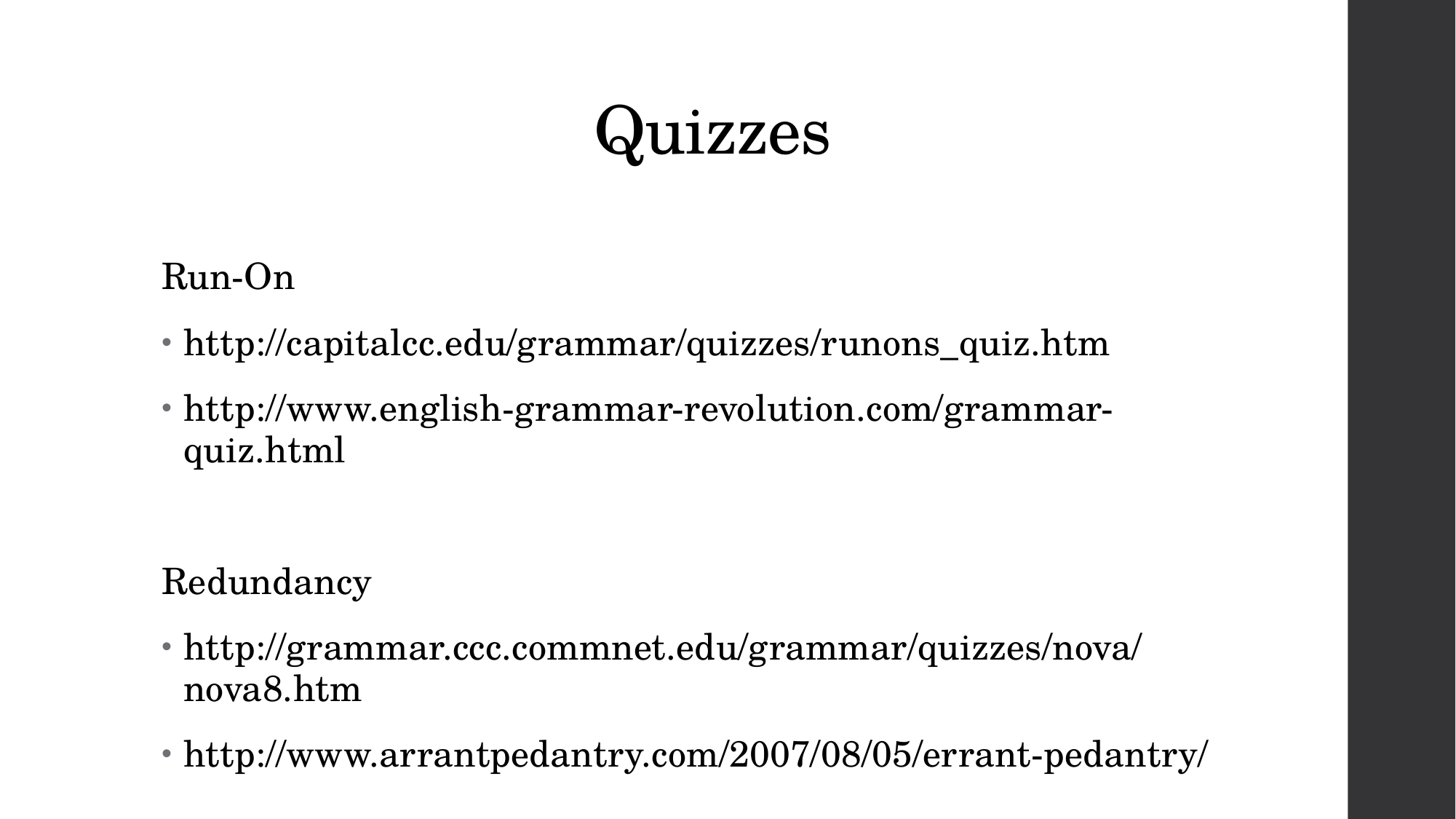

# Quizzes
Run-On
http://capitalcc.edu/grammar/quizzes/runons_quiz.htm
http://www.english-grammar-revolution.com/grammar-quiz.html

Redundancy
http://grammar.ccc.commnet.edu/grammar/quizzes/nova/nova8.htm
http://www.arrantpedantry.com/2007/08/05/errant-pedantry/